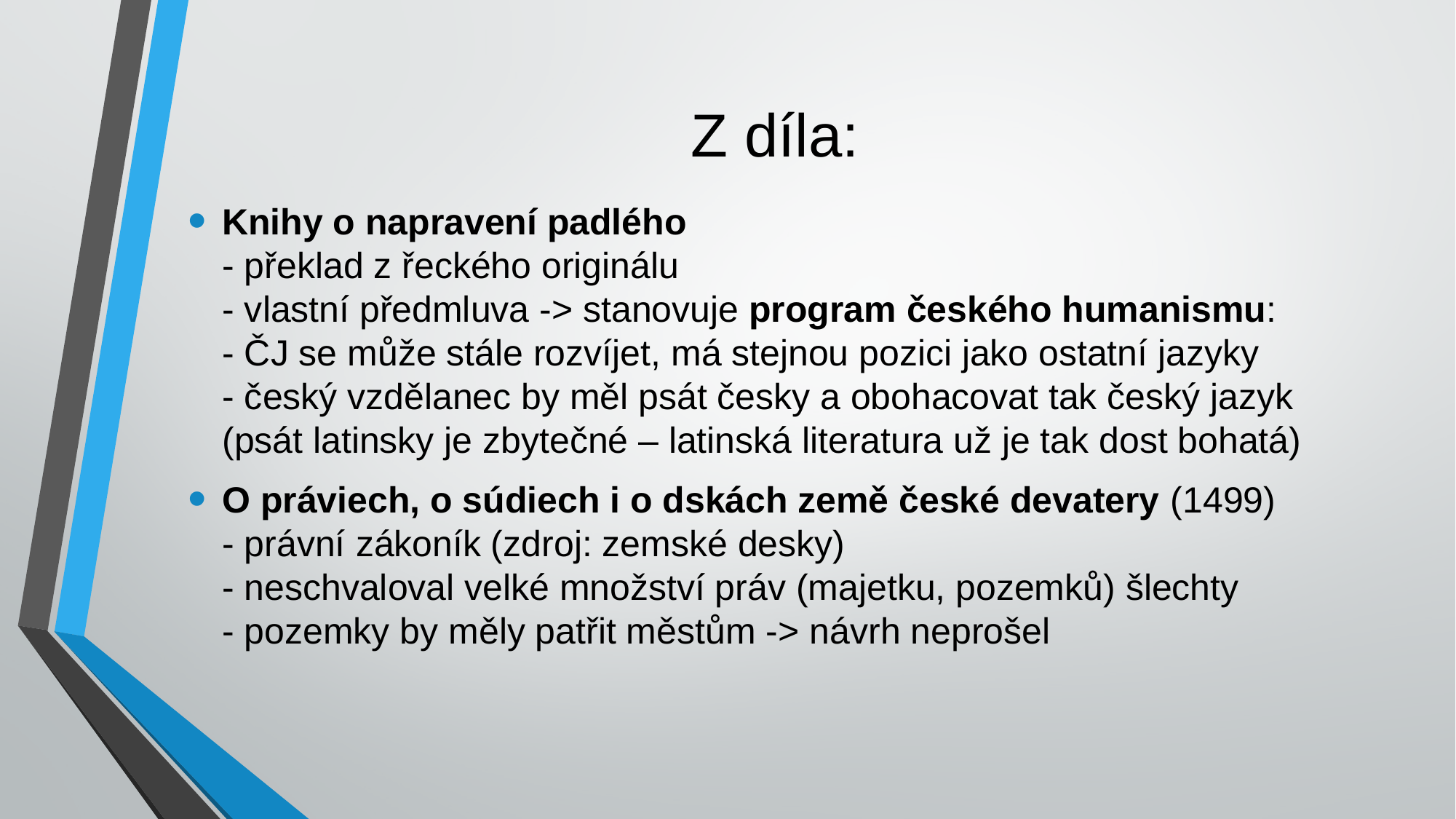

# Z díla:
Knihy o napravení padlého
- překlad z řeckého originálu
- vlastní předmluva -> stanovuje program českého humanismu:
- ČJ se může stále rozvíjet, má stejnou pozici jako ostatní jazyky
- český vzdělanec by měl psát česky a obohacovat tak český jazyk (psát latinsky je zbytečné – latinská literatura už je tak dost bohatá)
O práviech, o súdiech i o dskách země české devatery (1499)
- právní zákoník (zdroj: zemské desky)
- neschvaloval velké množství práv (majetku, pozemků) šlechty
- pozemky by měly patřit městům -> návrh neprošel